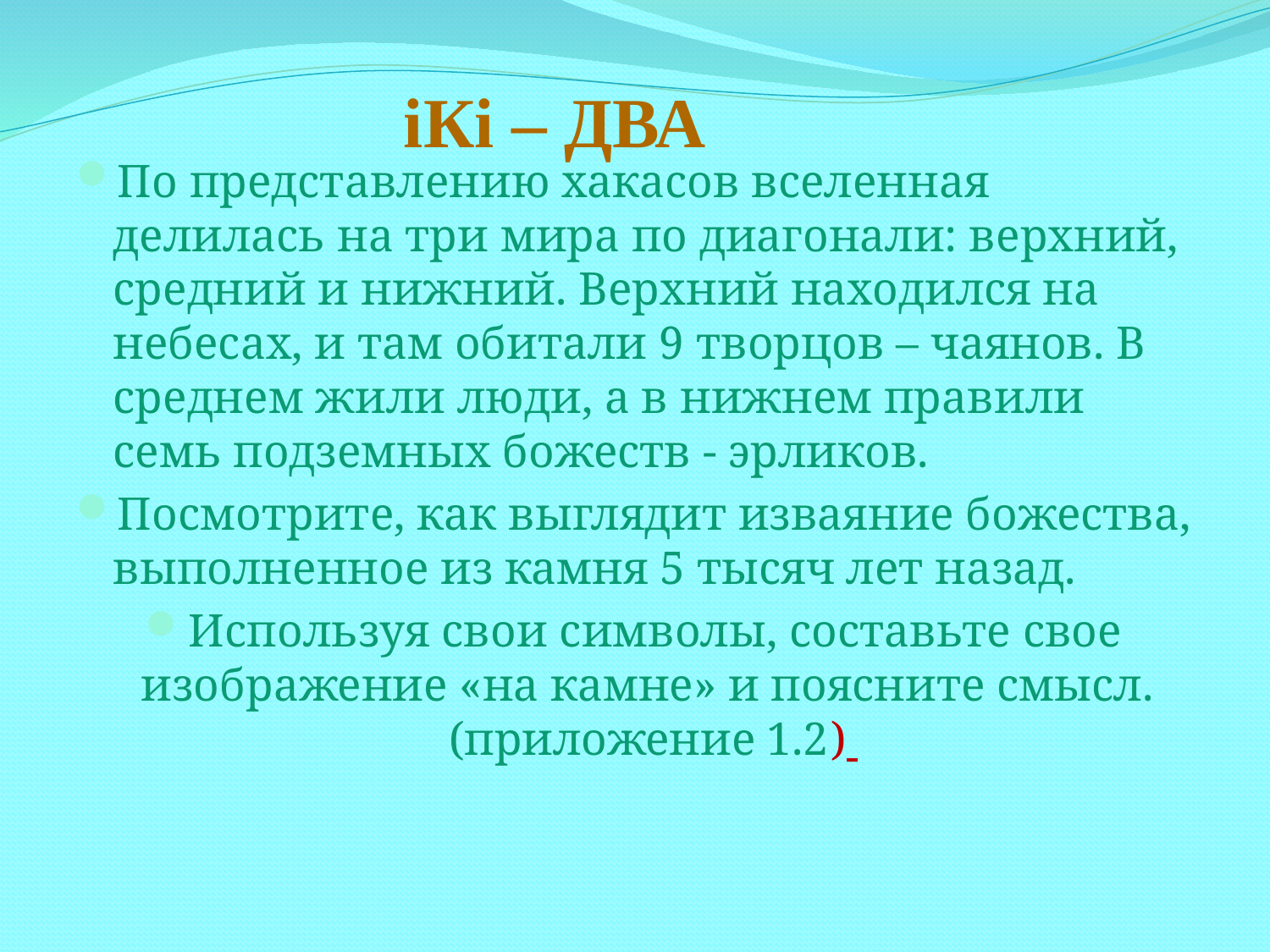

# iКi – ДВА
По представлению хакасов вселенная делилась на три мира по диагонали: верхний, средний и нижний. Верхний находился на небесах, и там обитали 9 творцов – чаянов. В среднем жили люди, а в нижнем правили семь подземных божеств - эрликов.
Посмотрите, как выглядит изваяние божества, выполненное из камня 5 тысяч лет назад.
Используя свои символы, составьте свое изображение «на камне» и поясните смысл. (приложение 1.2)